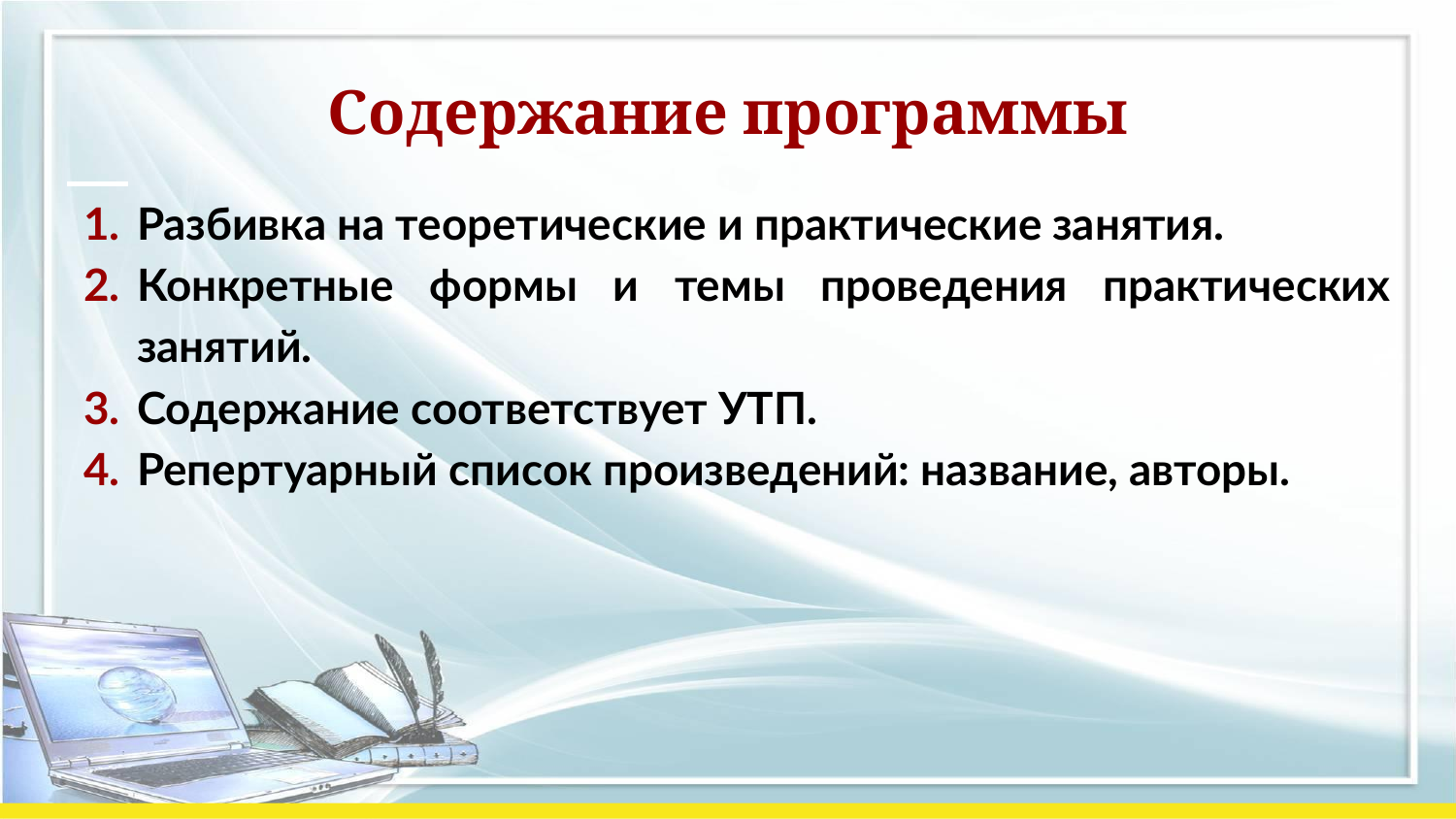

# Содержание программы
Разбивка на теоретические и практические занятия.
Конкретные формы и темы проведения практических занятий.
Содержание соответствует УТП.
Репертуарный список произведений: название, авторы.